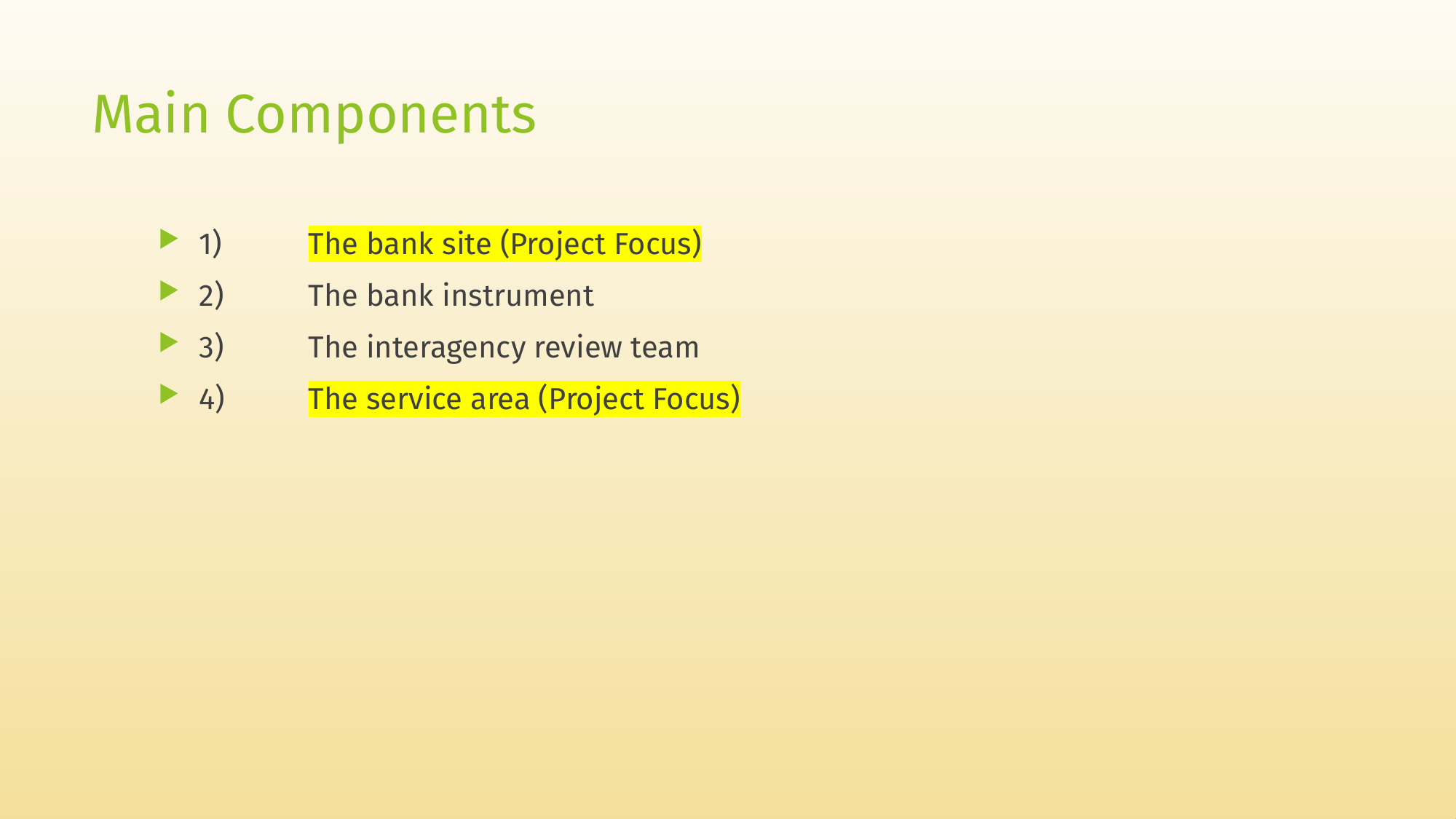

# Main Components
1) 	The bank site (Project Focus)
2)	The bank instrument
3)	The interagency review team
4)	The service area (Project Focus)